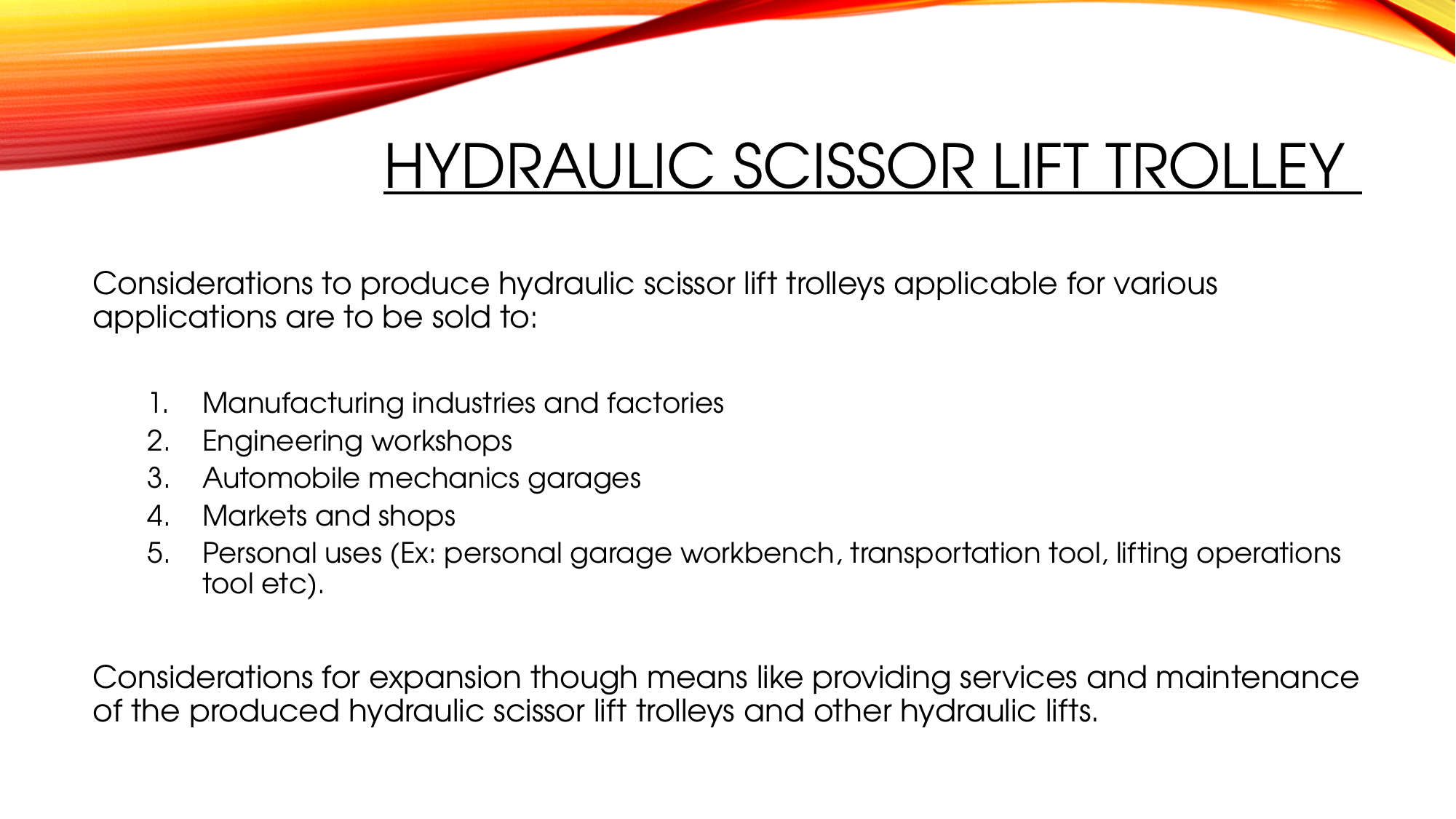

# Hydraulic scissor lift trolley
Considerations to produce hydraulic scissor lift trolleys applicable for various applications are to be sold to:

Manufacturing industries and factories
Engineering workshops
Automobile mechanics garages
Markets and shops
Personal uses (Ex: personal garage workbench, transportation tool, lifting operations tool etc).

Considerations for expansion though means like providing services and maintenance of the produced hydraulic scissor lift trolleys and other hydraulic lifts.